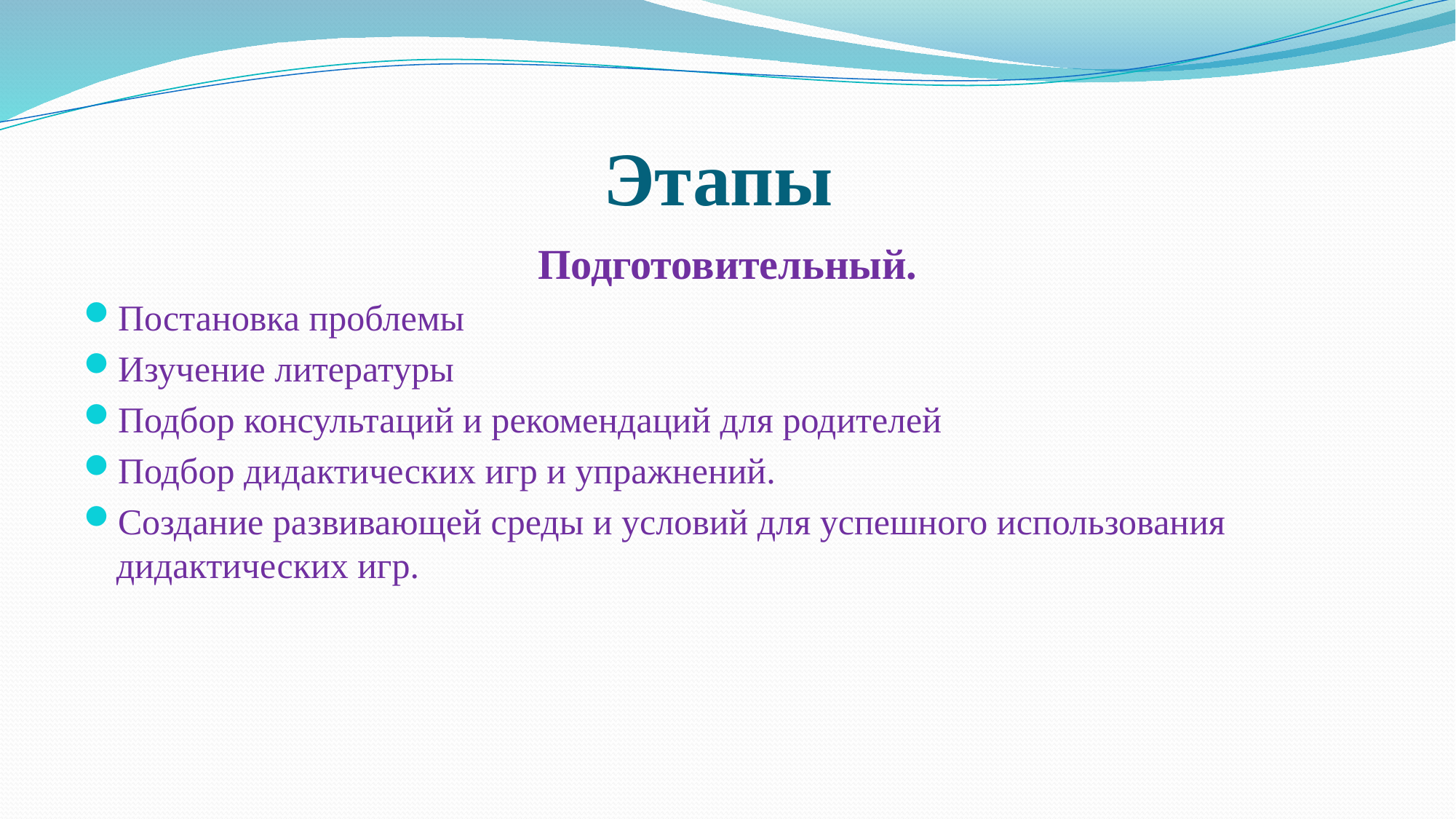

# Этапы
Подготовительный.
Постановка проблемы
Изучение литературы
Подбор консультаций и рекомендаций для родителей
Подбор дидактических игр и упражнений.
Создание развивающей среды и условий для успешного использования дидактических игр.